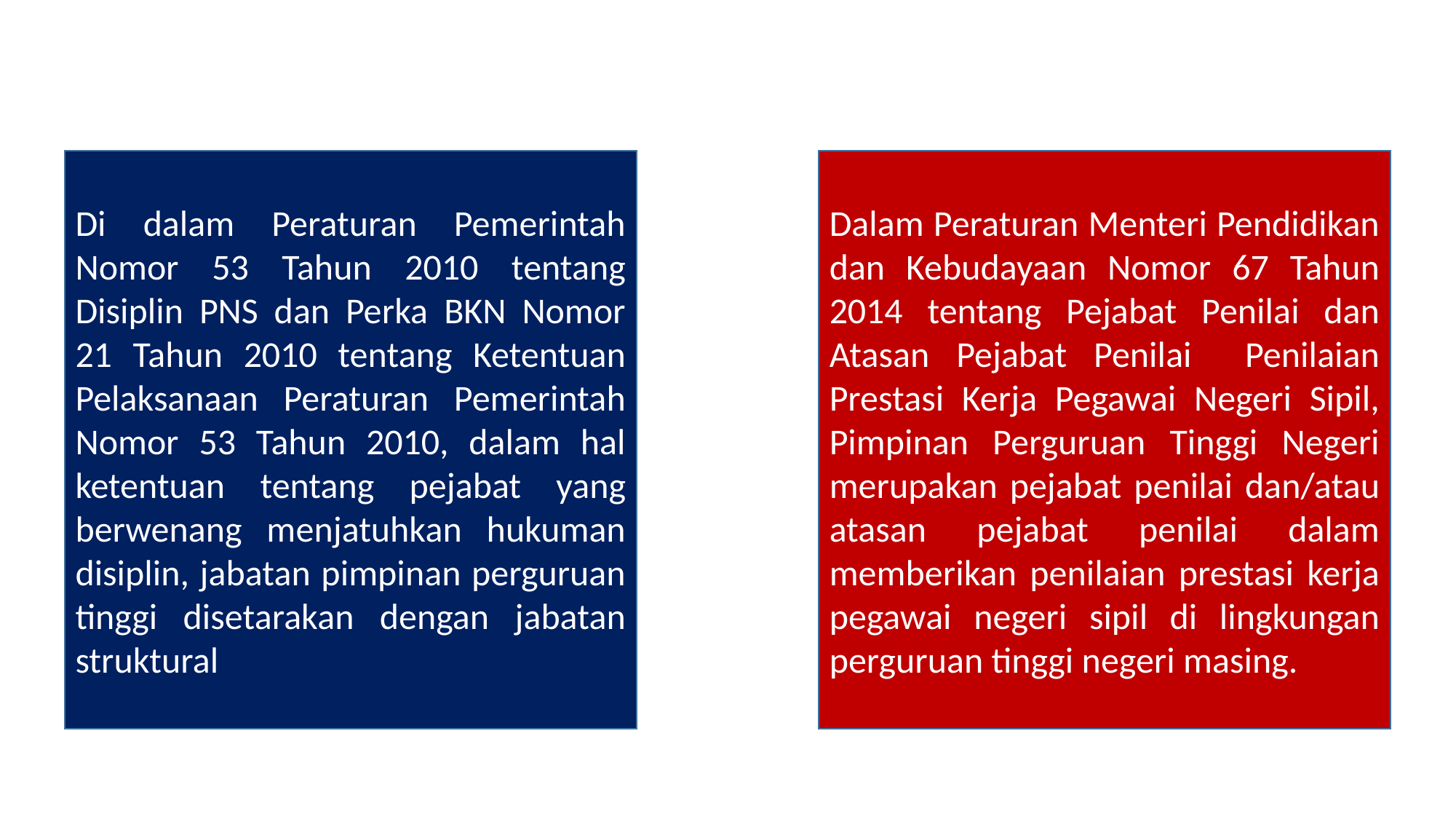

Di dalam Peraturan Pemerintah Nomor 53 Tahun 2010 tentang Disiplin PNS dan Perka BKN Nomor 21 Tahun 2010 tentang Ketentuan Pelaksanaan Peraturan Pemerintah Nomor 53 Tahun 2010, dalam hal ketentuan tentang pejabat yang berwenang menjatuhkan hukuman disiplin, jabatan pimpinan perguruan tinggi disetarakan dengan jabatan struktural
Dalam Peraturan Menteri Pendidikan dan Kebudayaan Nomor 67 Tahun 2014 tentang Pejabat Penilai dan Atasan Pejabat Penilai  Penilaian Prestasi Kerja Pegawai Negeri Sipil, Pimpinan Perguruan Tinggi Negeri merupakan pejabat penilai dan/atau atasan pejabat penilai dalam memberikan penilaian prestasi kerja pegawai negeri sipil di lingkungan perguruan tinggi negeri masing.